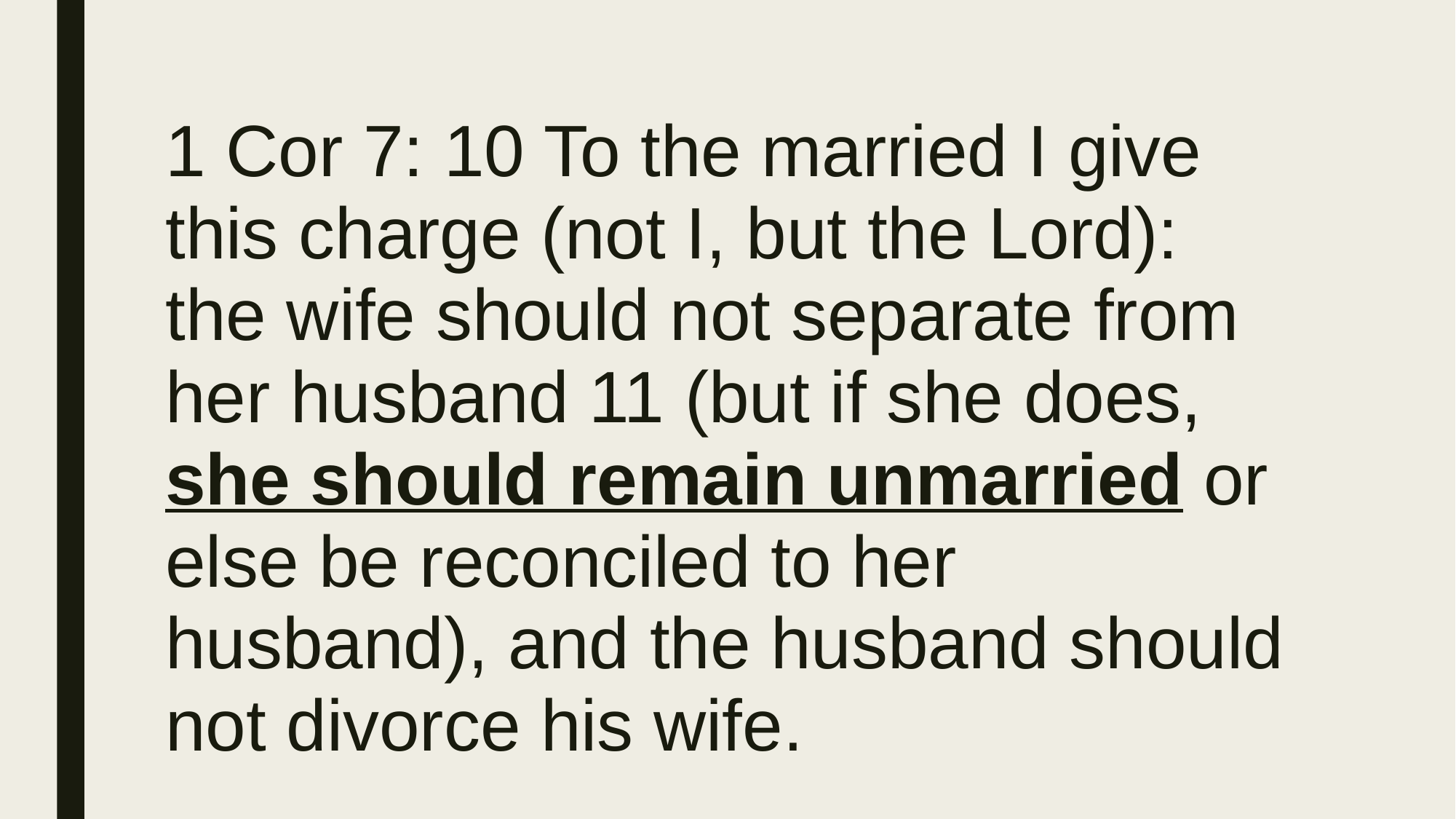

1 Cor 7: 10 To the married I give this charge (not I, but the Lord): the wife should not separate from her husband 11 (but if she does, she should remain unmarried or else be reconciled to her husband), and the husband should not divorce his wife.